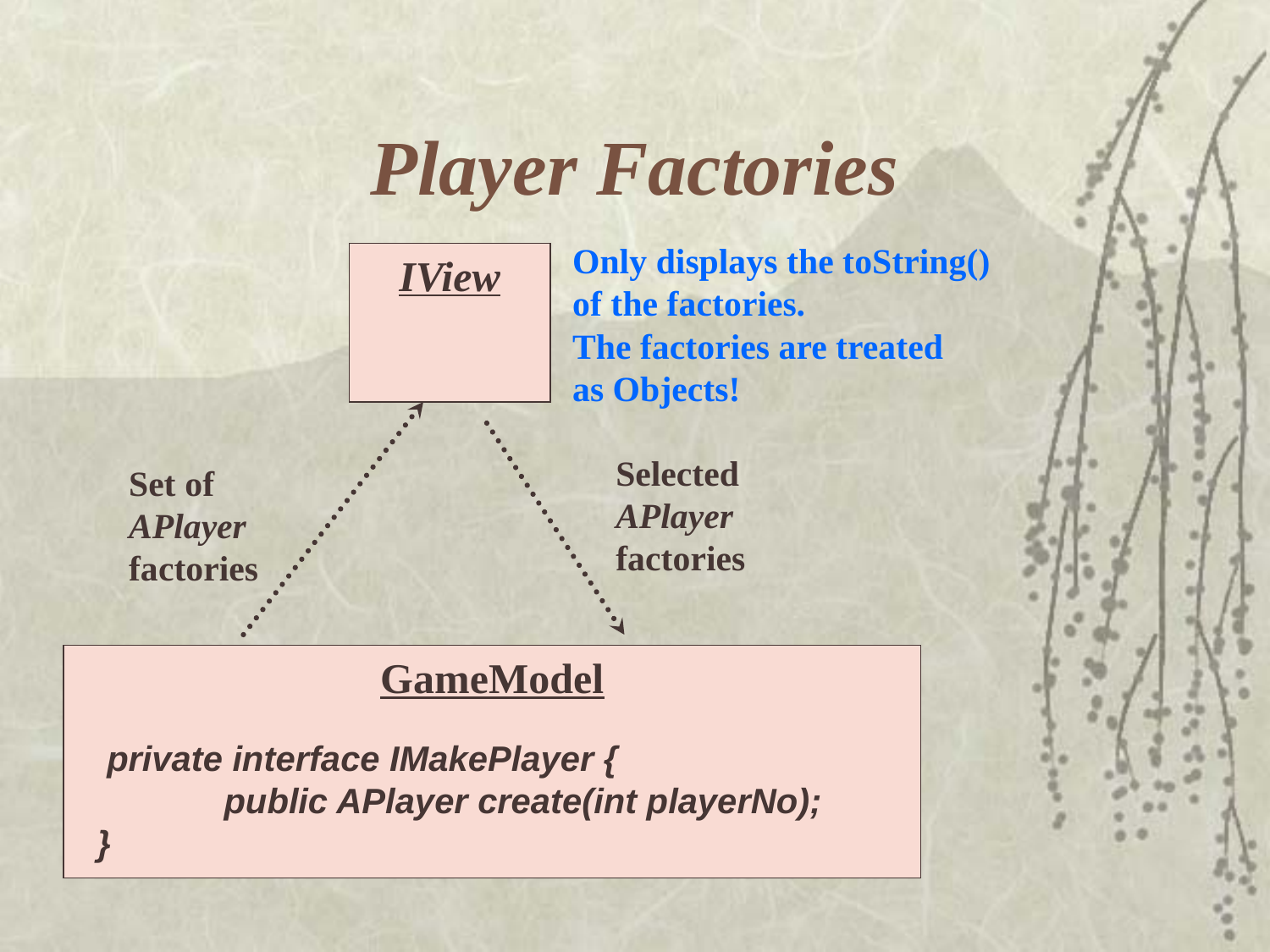

# Player Factories
Only displays the toString()
of the factories.
The factories are treated
as Objects!
IView

Set of
APlayer
factories

Selected
APlayer
factories
GameModel
 private interface IMakePlayer {
	public APlayer create(int playerNo);
}